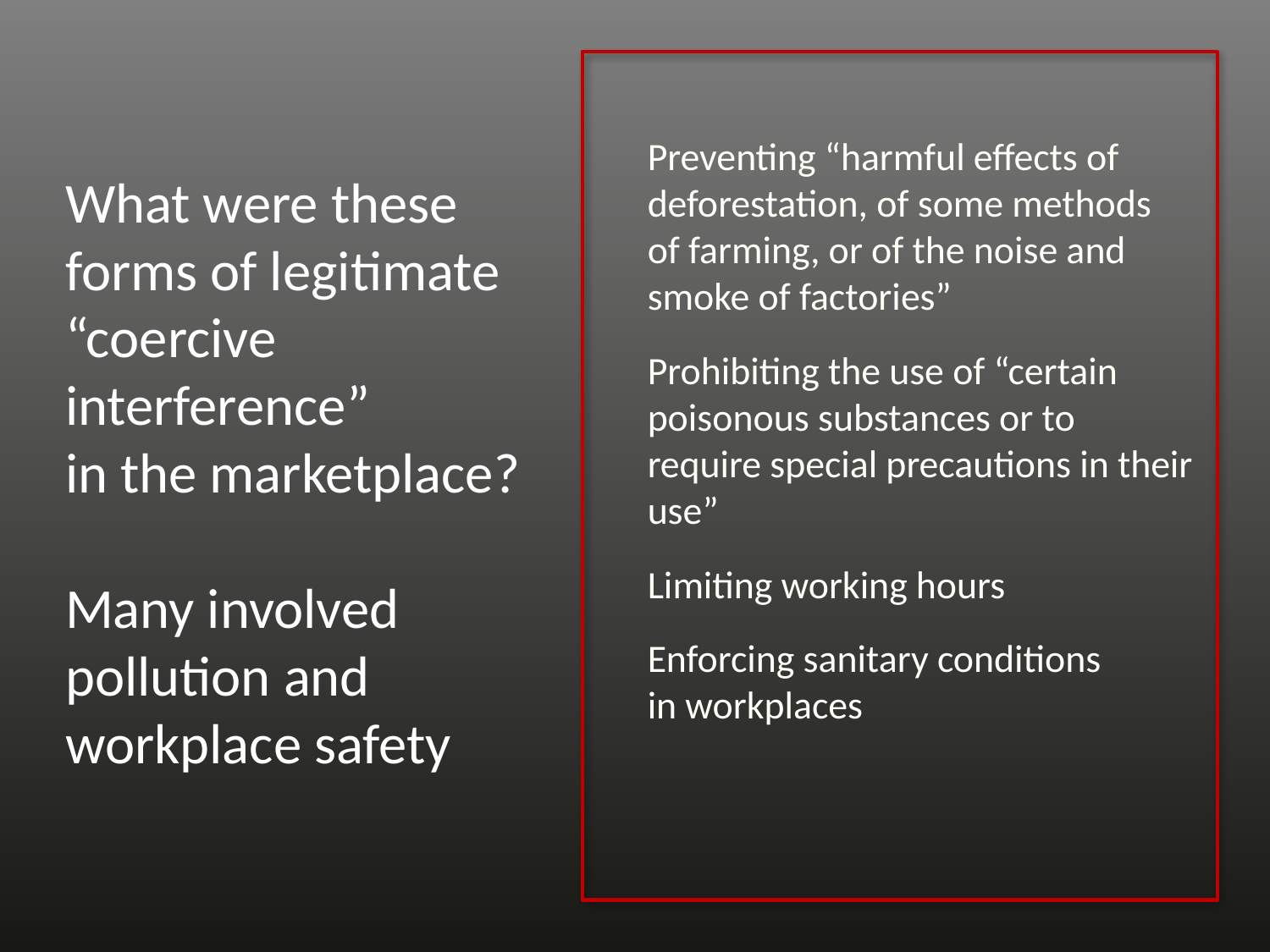

Preventing “harmful effects of deforestation, of some methods of farming, or of the noise and smoke of factories”
Prohibiting the use of “certain poisonous substances or to require special precautions in their use”
Limiting working hours
Enforcing sanitary conditions in workplaces
# What were these forms of legitimate “coercive interference”              in the marketplace? Many involved pollution and workplace safety